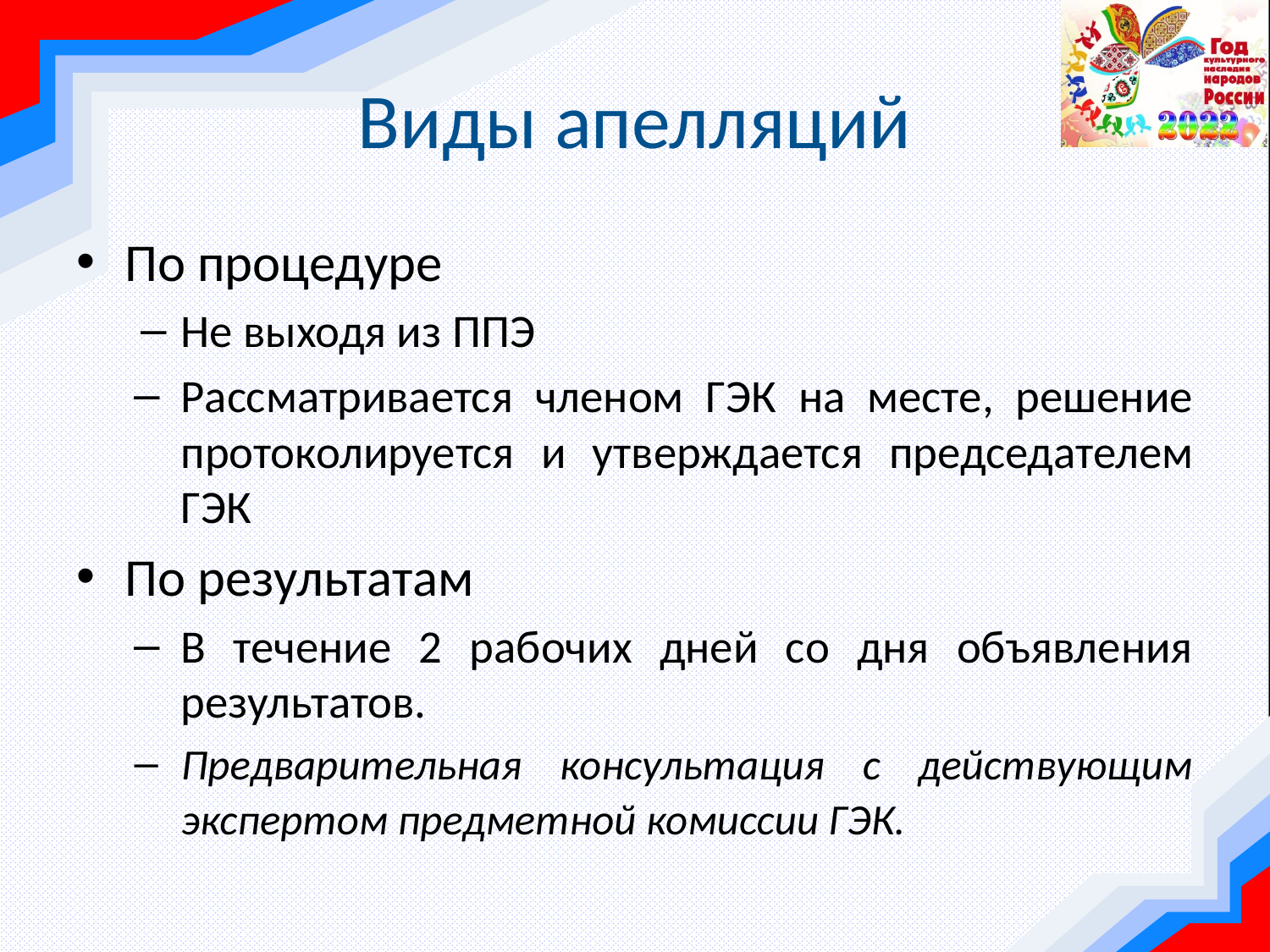

# Виды апелляций
По процедуре
Не выходя из ППЭ
Рассматривается членом ГЭК на месте, решение протоколируется и утверждается председателем ГЭК
По результатам
В течение 2 рабочих дней со дня объявления результатов.
Предварительная консультация с действующим экспертом предметной комиссии ГЭК.